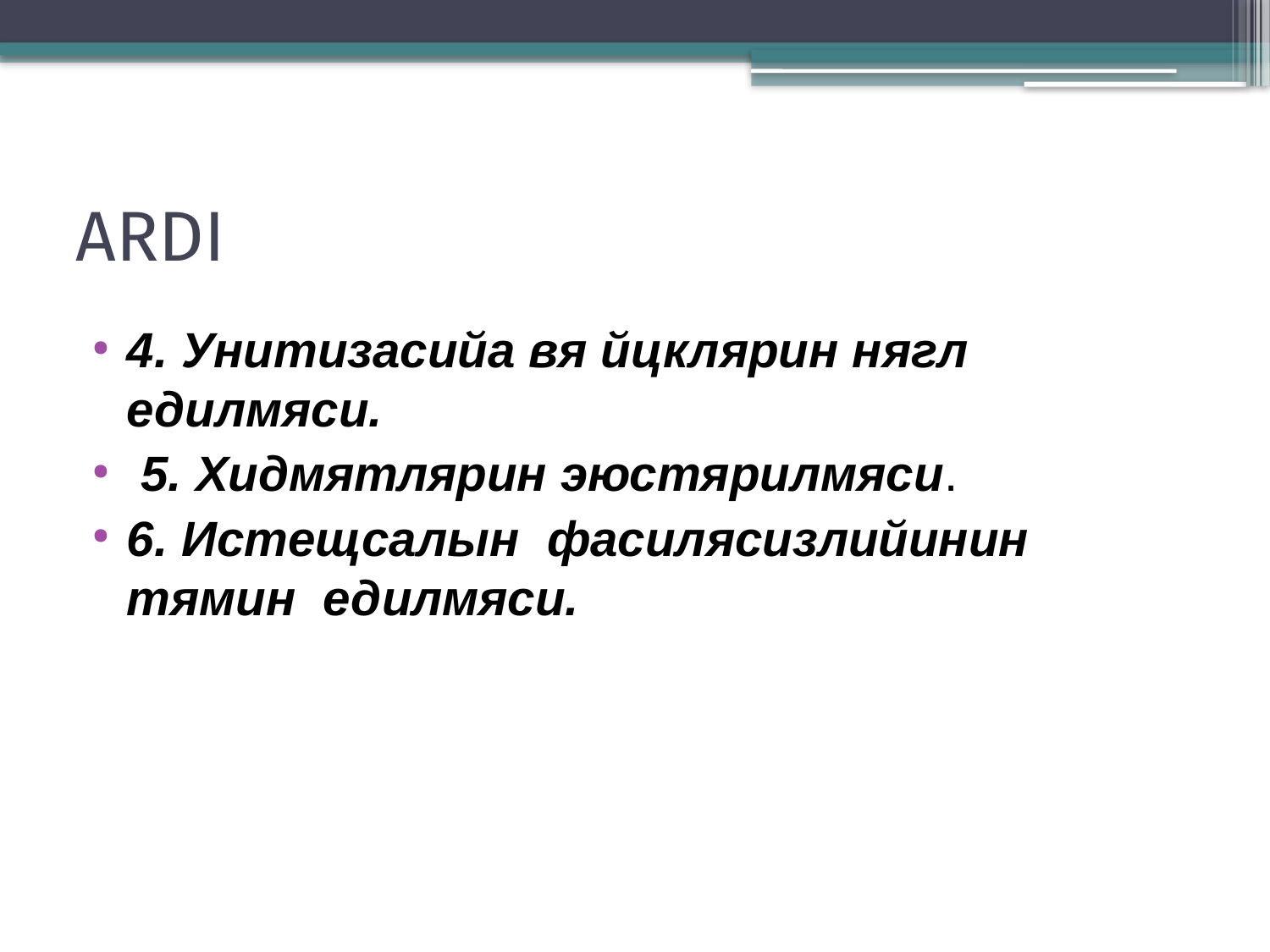

# ARDI
4. Унитизасийа вя йцклярин нягл едилмяси.
 5. Хидмятлярин эюстярилмяси.
6. Истещсалын  фасилясизлийинин  тямин  едилмяси.